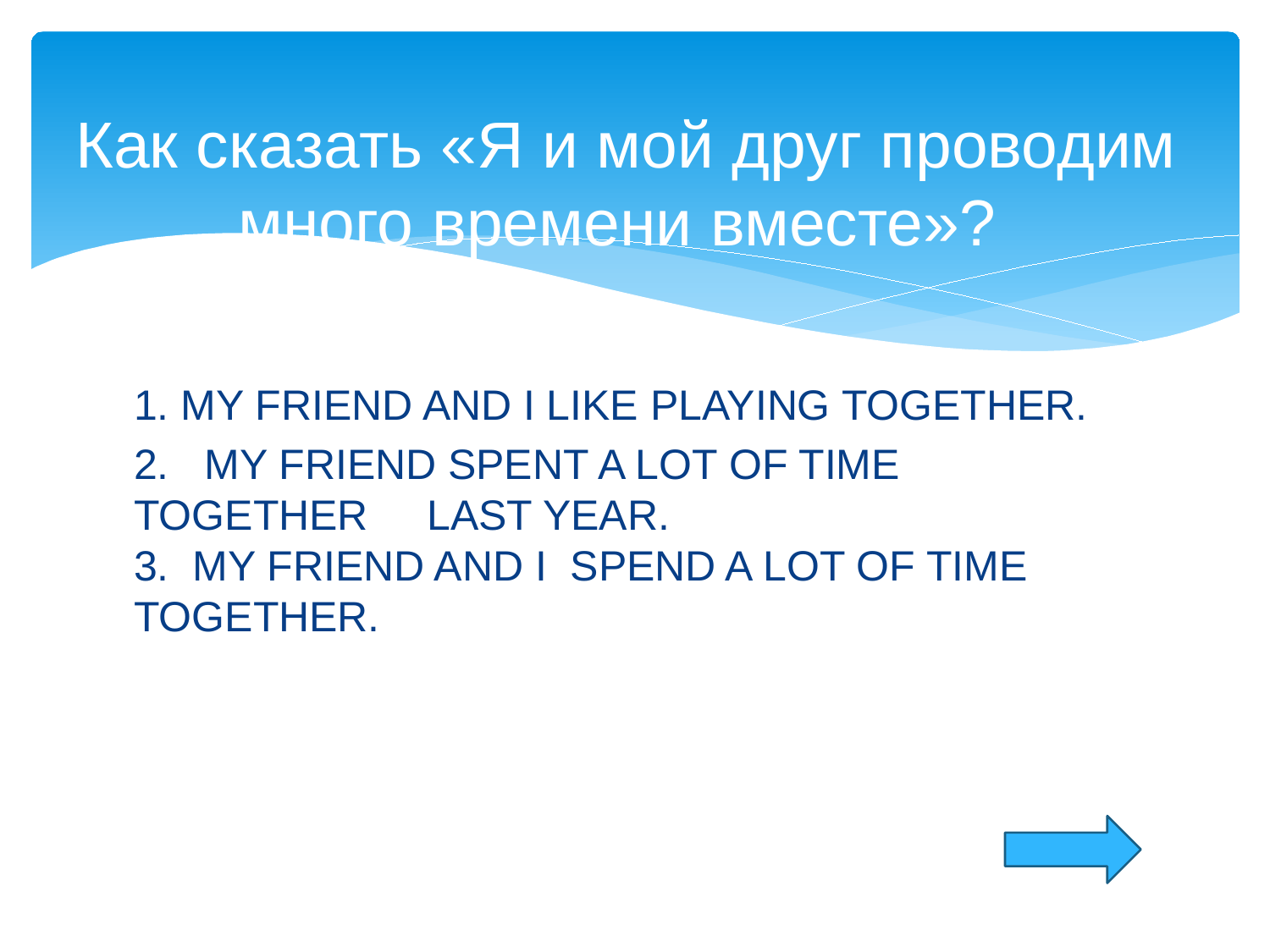

# Как сказать «Я и мой друг проводим много времени вместе»?
1. MY FRIEND AND I LIKE PLAYING TOGETHER.
2.   MY FRIEND SPENT A LOT OF TIME TOGETHER     LAST YEAR.
3.  MY FRIEND AND I  SPEND A LOT OF TIME TOGETHER.